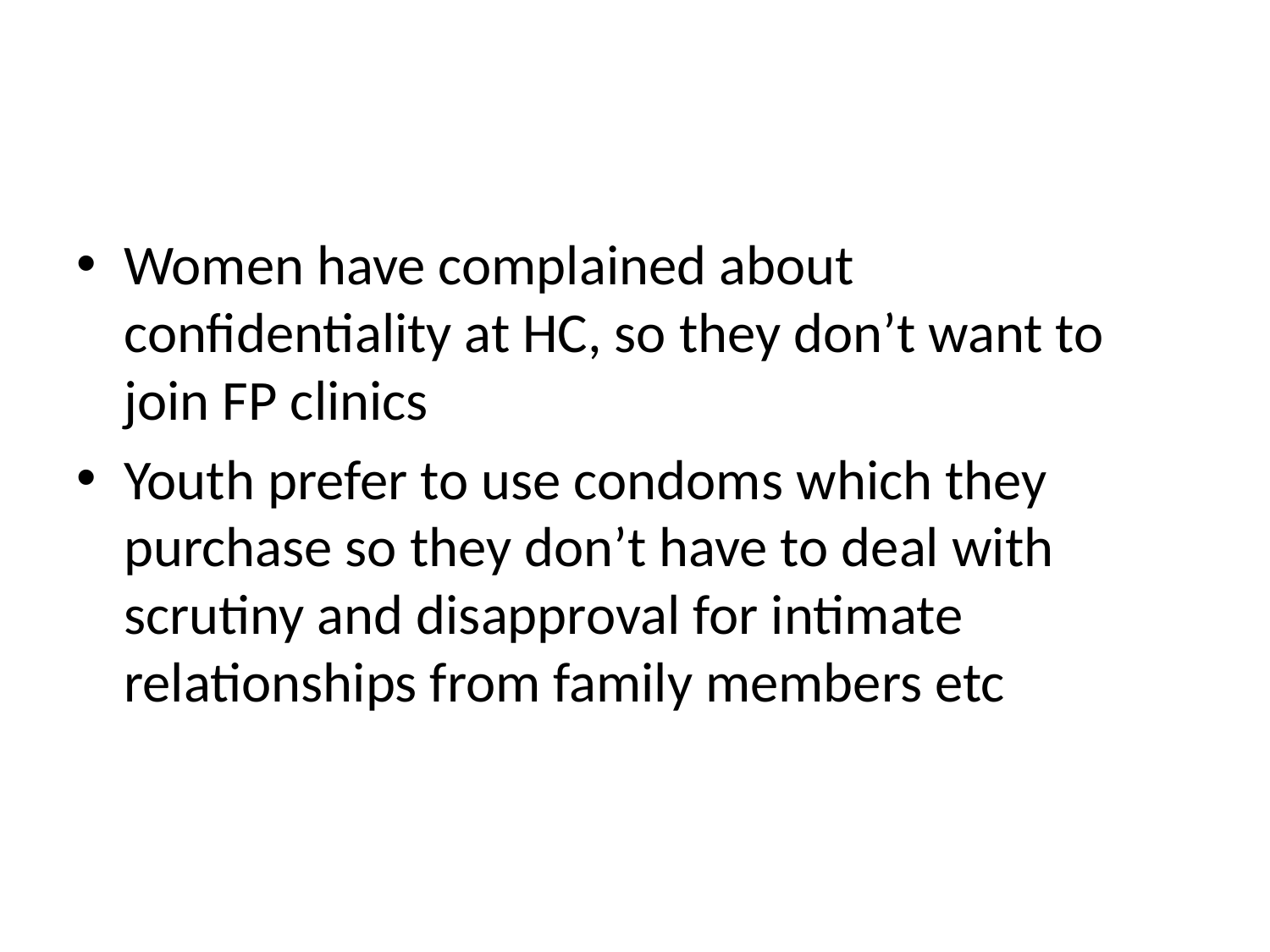

Women have complained about confidentiality at HC, so they don’t want to join FP clinics
Youth prefer to use condoms which they purchase so they don’t have to deal with scrutiny and disapproval for intimate relationships from family members etc